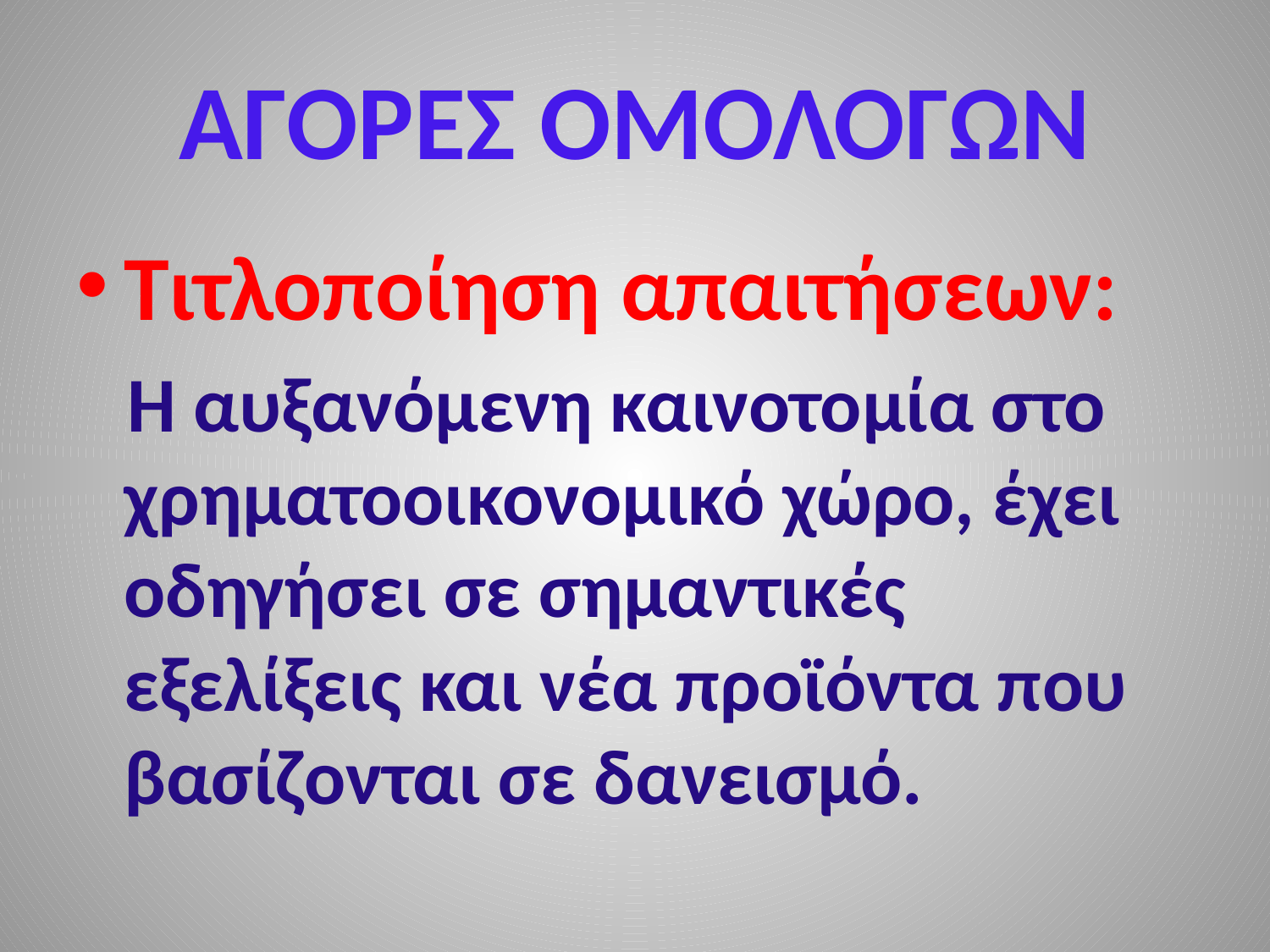

# ΑΓΟΡΕΣ ΟΜΟΛΟΓΩΝ
Τιτλοποίηση απαιτήσεων:
    Η αυξανόμενη καινοτομία στο χρηματοοικονομικό χώρο, έχει οδηγήσει σε σημαντικές εξελίξεις και νέα προϊόντα που βασίζονται σε δανεισμό.